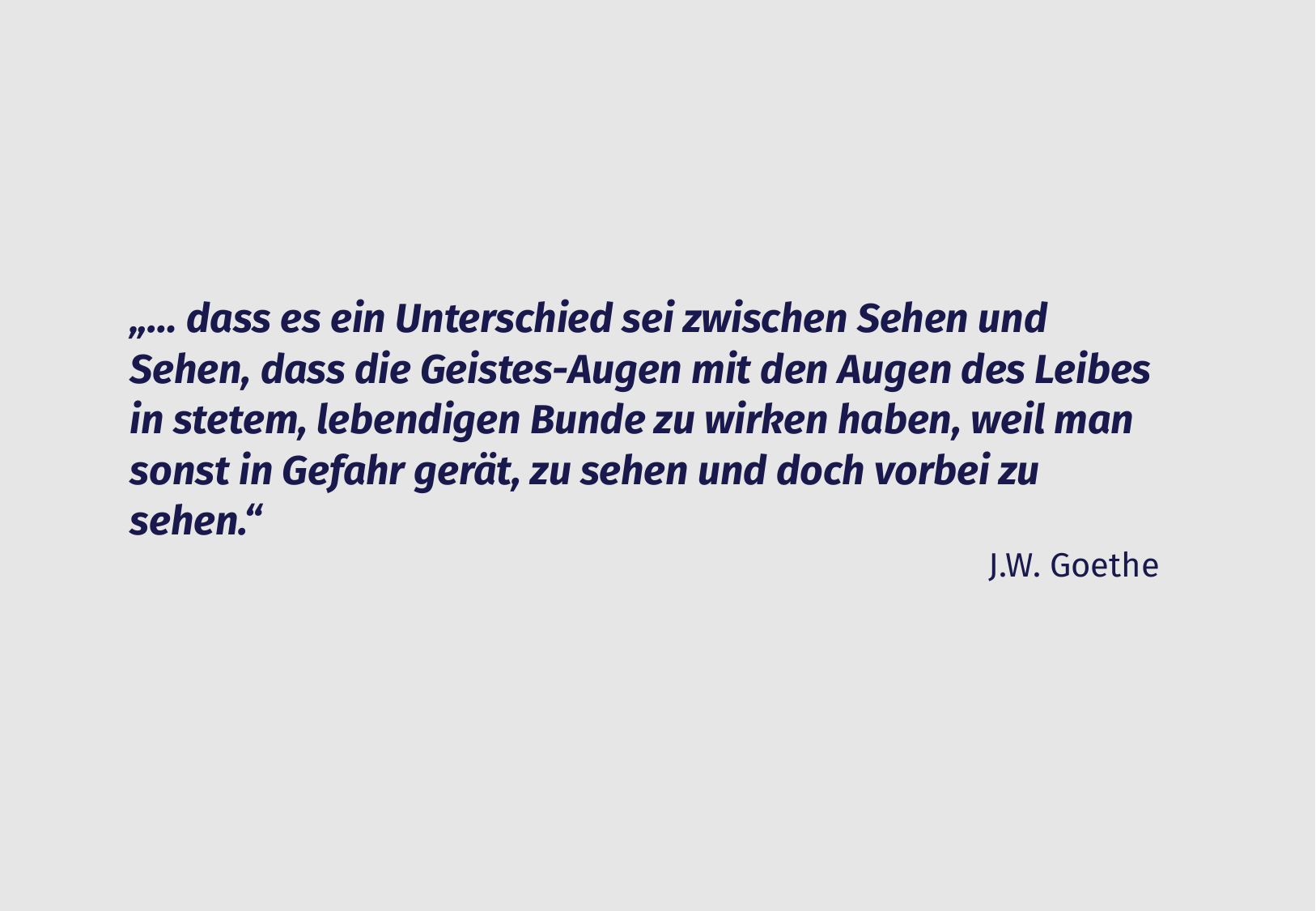

„… dass es ein Unterschied sei zwischen Sehen und Sehen, dass die Geistes-Augen mit den Augen des Leibes in stetem, lebendigen Bunde zu wirken haben, weil man sonst in Gefahr gerät, zu sehen und doch vorbei zu sehen.“
J.W. Goethe